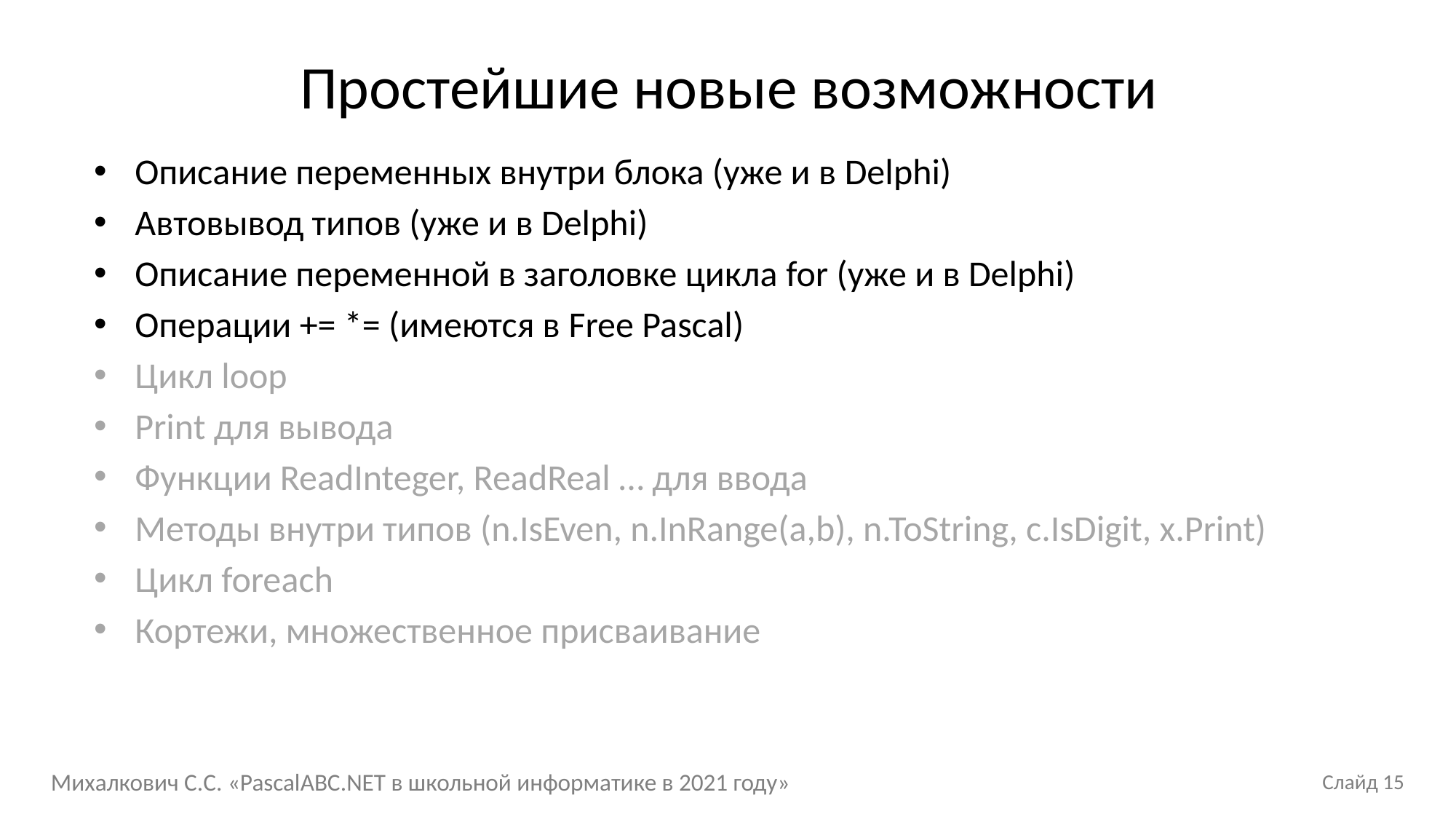

# Простейшие новые возможности
Описание переменных внутри блока (уже и в Delphi)
Автовывод типов (уже и в Delphi)
Описание переменной в заголовке цикла for (уже и в Delphi)
Операции += *= (имеются в Free Pascal)
Цикл loop
Print для вывода
Функции ReadInteger, ReadReal … для ввода
Методы внутри типов (n.IsEven, n.InRange(a,b), n.ToString, c.IsDigit, x.Print)
Цикл foreach
Кортежи, множественное присваивание
Михалкович С.С. «PascalABC.NET в школьной информатике в 2021 году»
Слайд 15